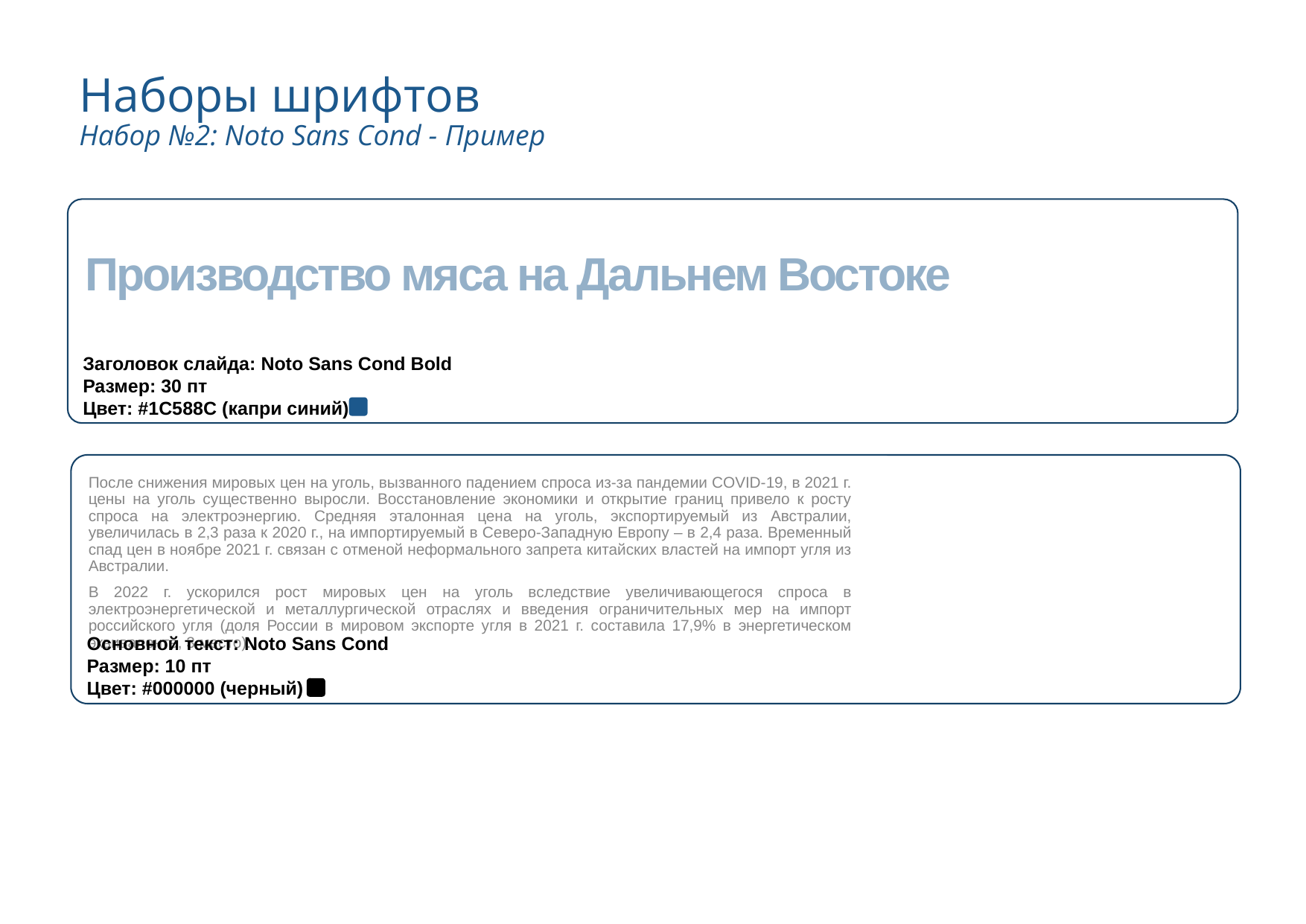

# Наборы шрифтов Набор №2: Noto Sans Cond - Пример
Заголовок слайда: Noto Sans Cond Bold
Размер: 30 пт
Цвет: #1C588C (капри синий)
Производство мяса на Дальнем Востоке

Основной текст: Noto Sans Cond
Размер: 10 пт
Цвет: #000000 (черный)
После снижения мировых цен на уголь, вызванного падением спроса из-за пандемии COVID-19, в 2021 г. цены на уголь существенно выросли. Восстановление экономики и открытие границ привело к росту спроса на электроэнергию. Средняя эталонная цена на уголь, экспортируемый из Австралии, увеличилась в 2,3 раза к 2020 г., на импортируемый в Северо-Западную Европу – в 2,4 раза. Временный спад цен в ноябре 2021 г. связан с отменой неформального запрета китайских властей на импорт угля из Австралии.
В 2022 г. ускорился рост мировых цен на уголь вследствие увеличивающегося спроса в электроэнергетической и металлургической отраслях и введения ограничительных мер на импорт российского угля (доля России в мировом экспорте угля в 2021 г. составила 17,9% в энергетическом эквиваленте, 3 место).